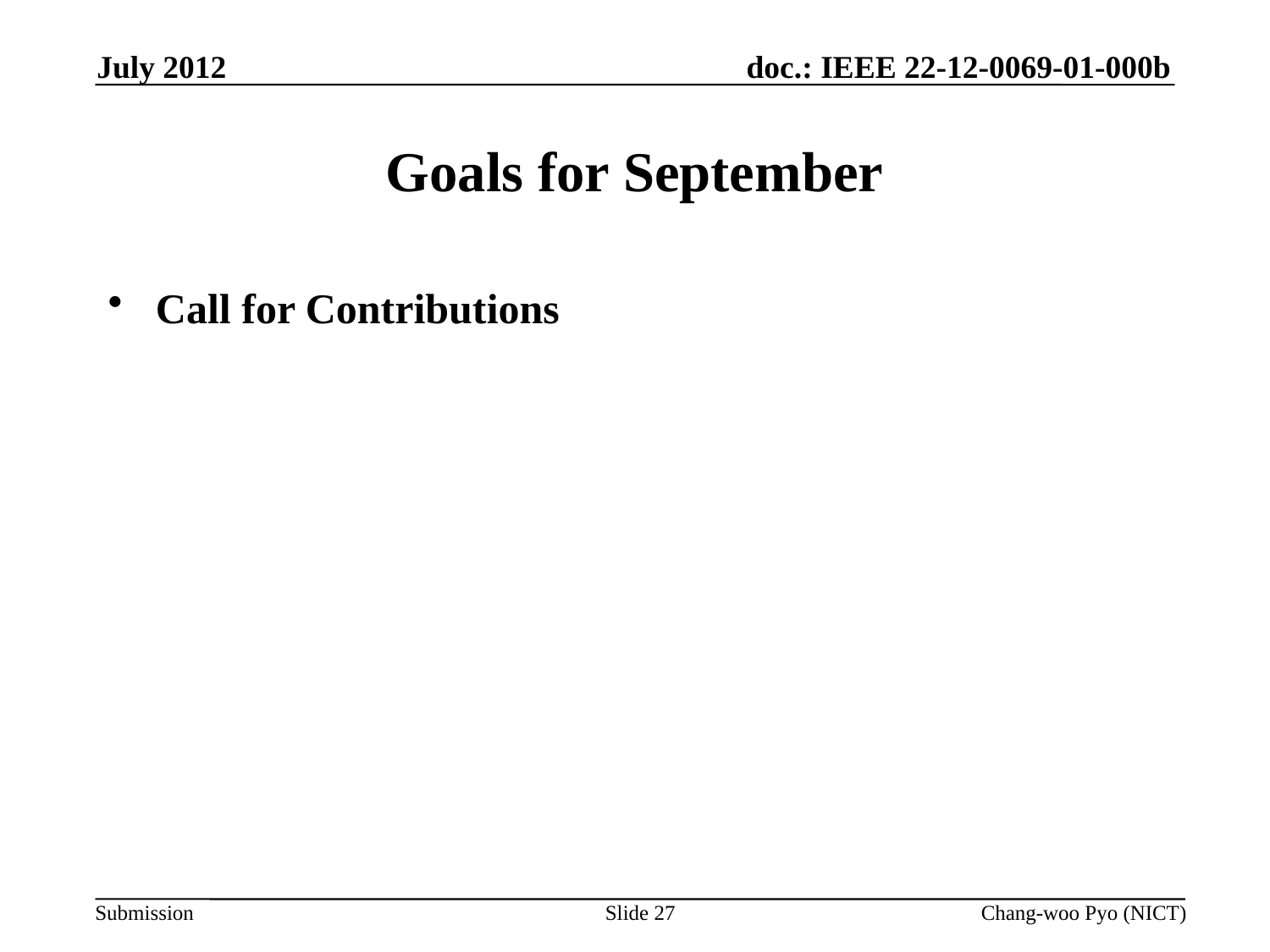

July 2012
# Goals for September
Call for Contributions
Slide 27
Chang-woo Pyo (NICT)